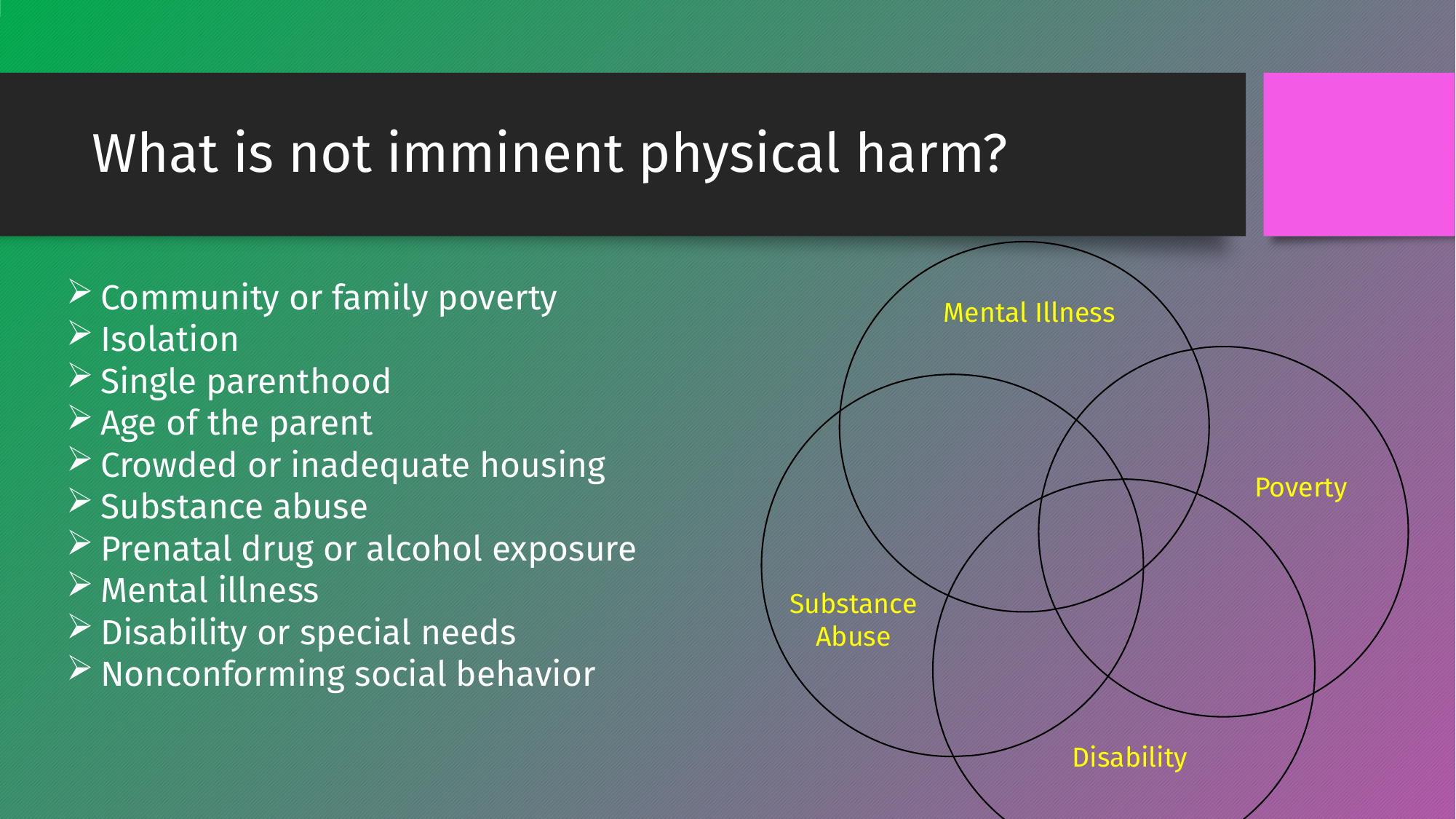

# What is not imminent physical harm?
Community or family poverty
Isolation
Single parenthood
Age of the parent
Crowded or inadequate housing
Substance abuse
Prenatal drug or alcohol exposure
Mental illness
Disability or special needs
Nonconforming social behavior

Mental Illness

Poverty
Substance Abuse
Disability